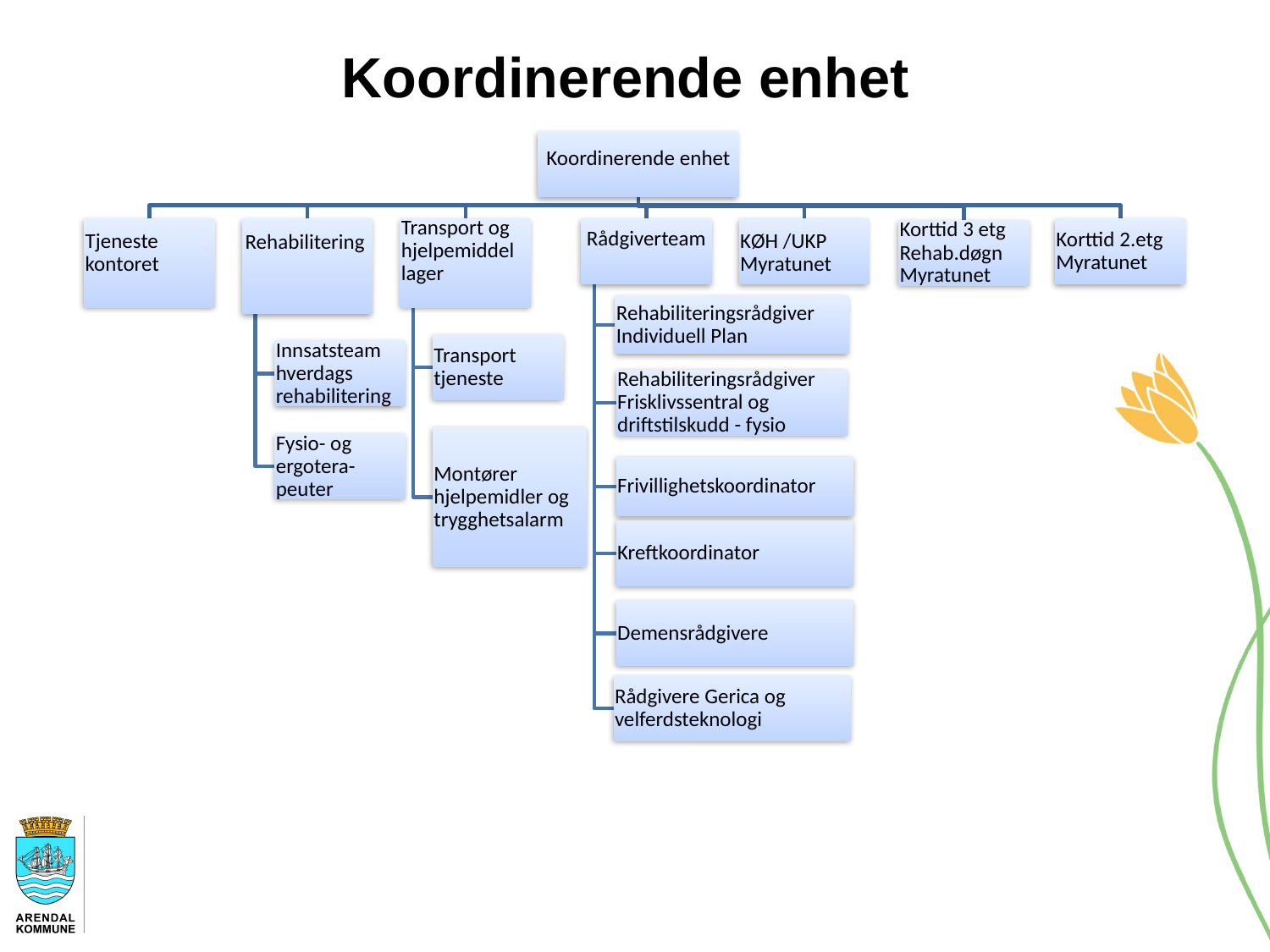

# Koordinerende enhet

Koordinerende enhet

Tjeneste
kontoret

Rehabilitering
Innsatsteam hverdags
rehabilitering
Fysio- og ergotera-
peuter
Transport og
hjelpemiddel
lager
Transport
tjeneste
Montører hjelpemidler og trygghetsalarm
Rådgiverteam
Frivillighetskoordinator
Kreftkoordinator
Demensrådgivere
Rehabiliteringsrådgiver
Frisklivssentral og  driftstilskudd - fysio
Rådgivere Gerica og velferdsteknologi
Rehabiliteringsrådgiver Individuell Plan

KØH /UKP
Myratunet

Korttid 3 etg Rehab.døgn Myratunet
Korttid 2.etg
Myratunet